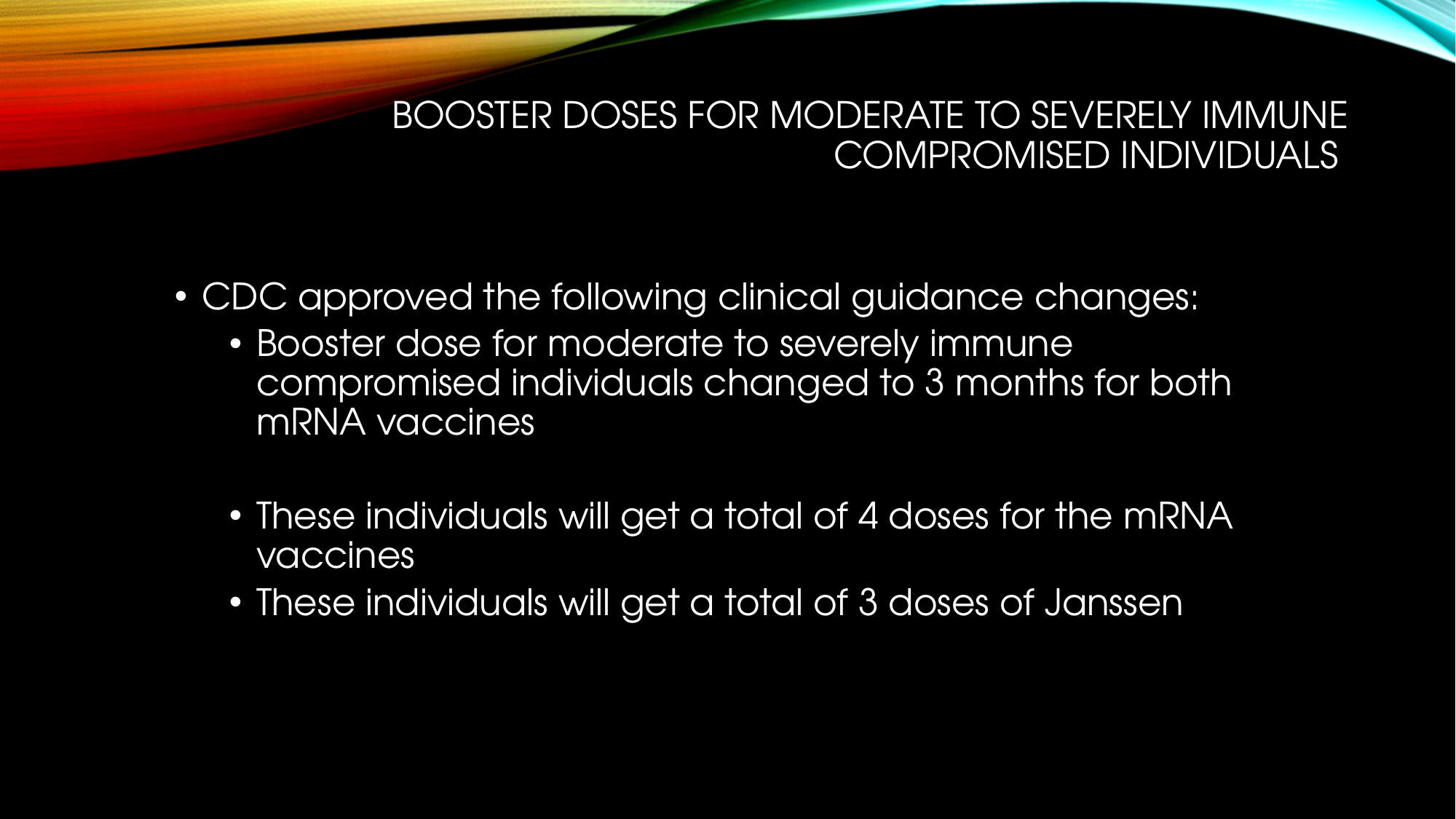

# Booster doses for moderate to severely immune compromised individuals
CDC approved the following clinical guidance changes:
Booster dose for moderate to severely immune compromised individuals changed to 3 months for both mRNA vaccines

These individuals will get a total of 4 doses for the mRNA vaccines
These individuals will get a total of 3 doses of Janssen